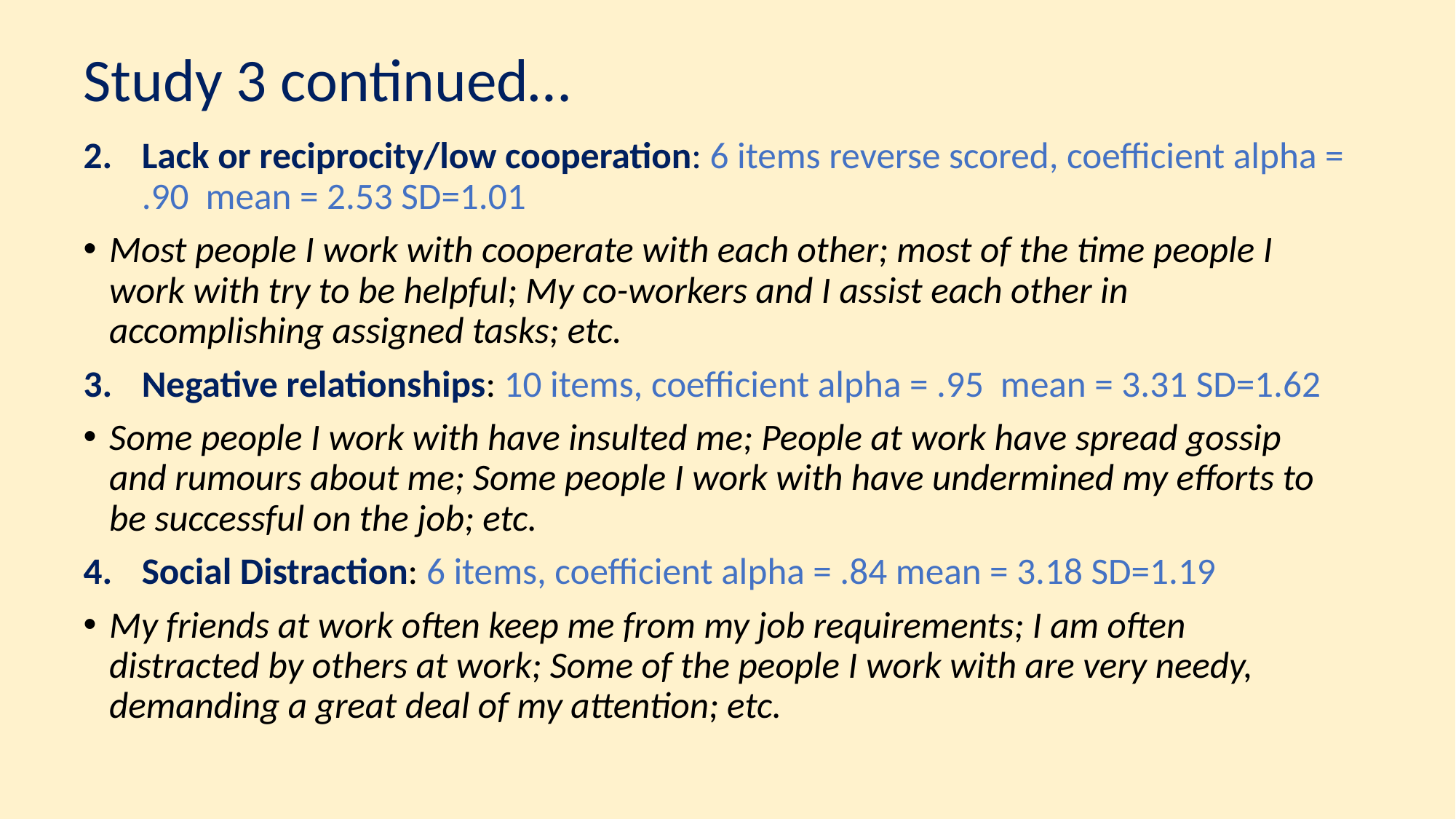

# Study 3 continued…
Lack or reciprocity/low cooperation: 6 items reverse scored, coefficient alpha = .90  mean = 2.53 SD=1.01
Most people I work with cooperate with each other; most of the time people I work with try to be helpful; My co-workers and I assist each other in accomplishing assigned tasks; etc.
Negative relationships: 10 items, coefficient alpha = .95  mean = 3.31 SD=1.62
Some people I work with have insulted me; People at work have spread gossip and rumours about me; Some people I work with have undermined my efforts to be successful on the job; etc.
Social Distraction: 6 items, coefficient alpha = .84 mean = 3.18 SD=1.19
My friends at work often keep me from my job requirements; I am often distracted by others at work; Some of the people I work with are very needy, demanding a great deal of my attention; etc.